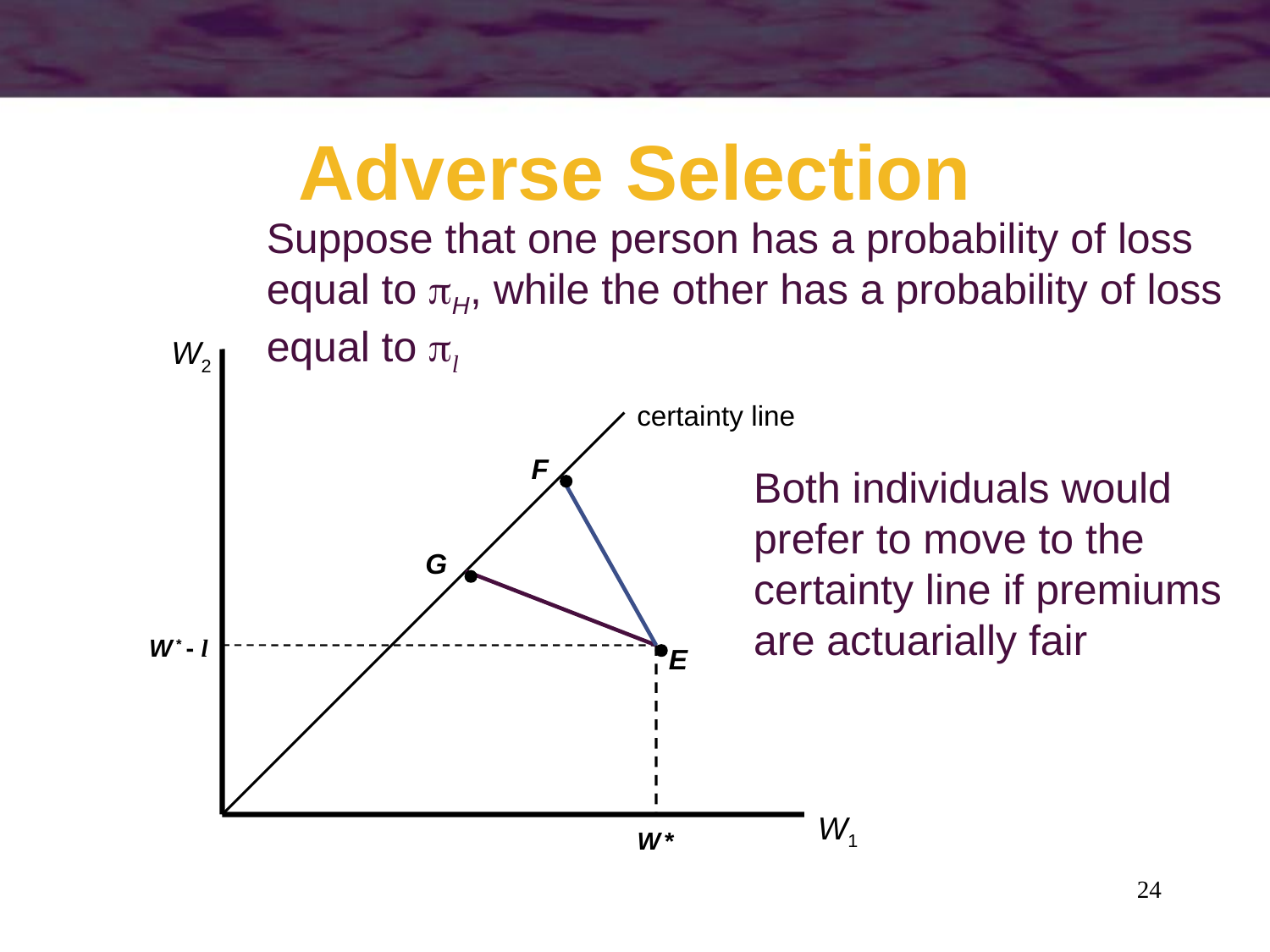

# Adverse Selection
Suppose that one person has a probability of loss equal to πH, while the other has a probability of loss equal to πl
W2

certainty line

F

G

Both individuals would
prefer to move to the
certainty line if premiums
are actuarially fair

W * - l
E

W1

W *
24